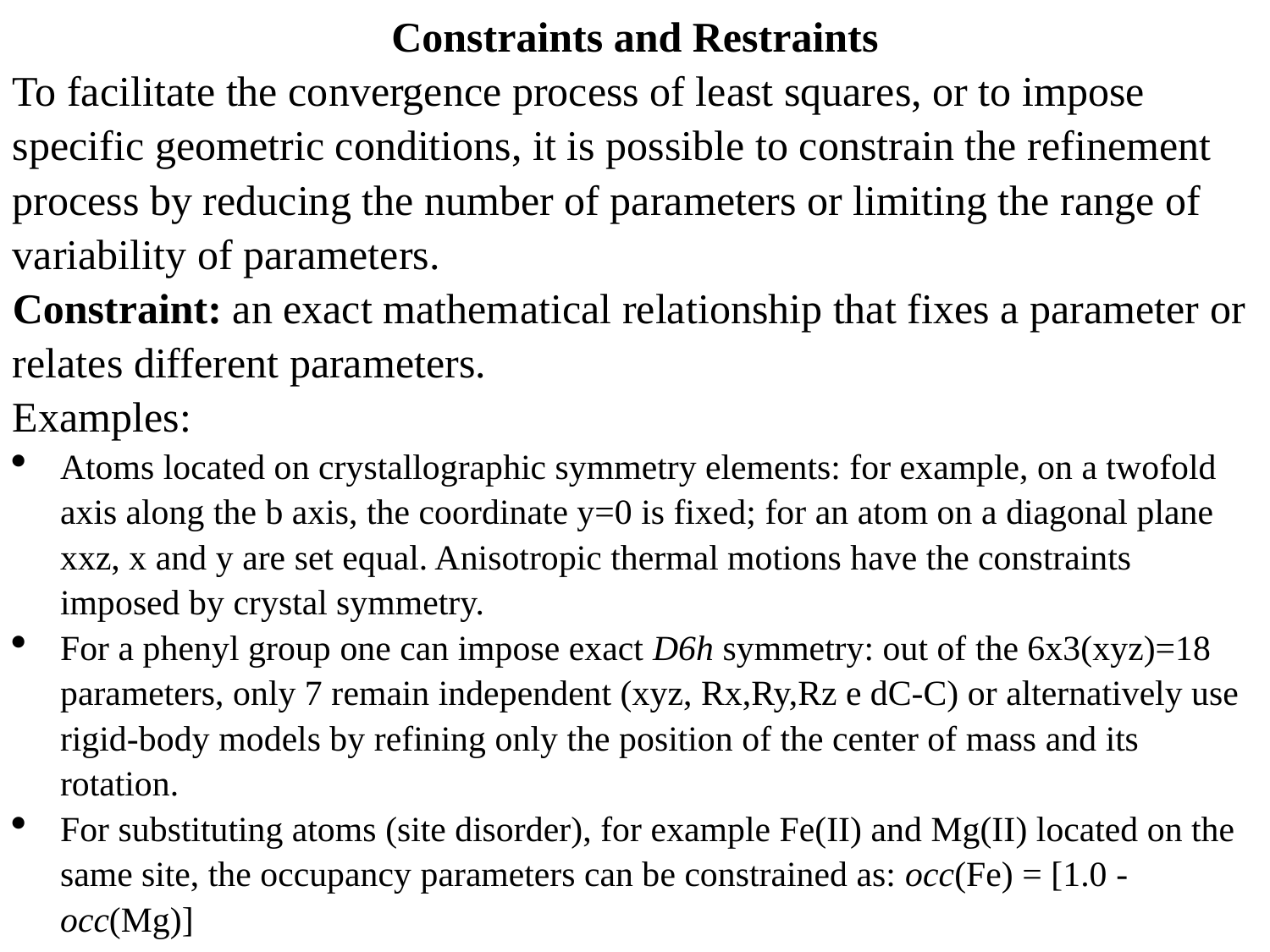

Constraints and Restraints
To facilitate the convergence process of least squares, or to impose specific geometric conditions, it is possible to constrain the refinement process by reducing the number of parameters or limiting the range of variability of parameters.
Constraint: an exact mathematical relationship that fixes a parameter or relates different parameters.
Examples:
Atoms located on crystallographic symmetry elements: for example, on a twofold axis along the b axis, the coordinate y=0 is fixed; for an atom on a diagonal plane xxz, x and y are set equal. Anisotropic thermal motions have the constraints imposed by crystal symmetry.
For a phenyl group one can impose exact D6h symmetry: out of the 6x3(xyz)=18 parameters, only 7 remain independent (xyz, Rx,Ry,Rz e dC-C) or alternatively use rigid-body models by refining only the position of the center of mass and its rotation.
For substituting atoms (site disorder), for example Fe(II) and Mg(II) located on the same site, the occupancy parameters can be constrained as: occ(Fe) = [1.0 - occ(Mg)]